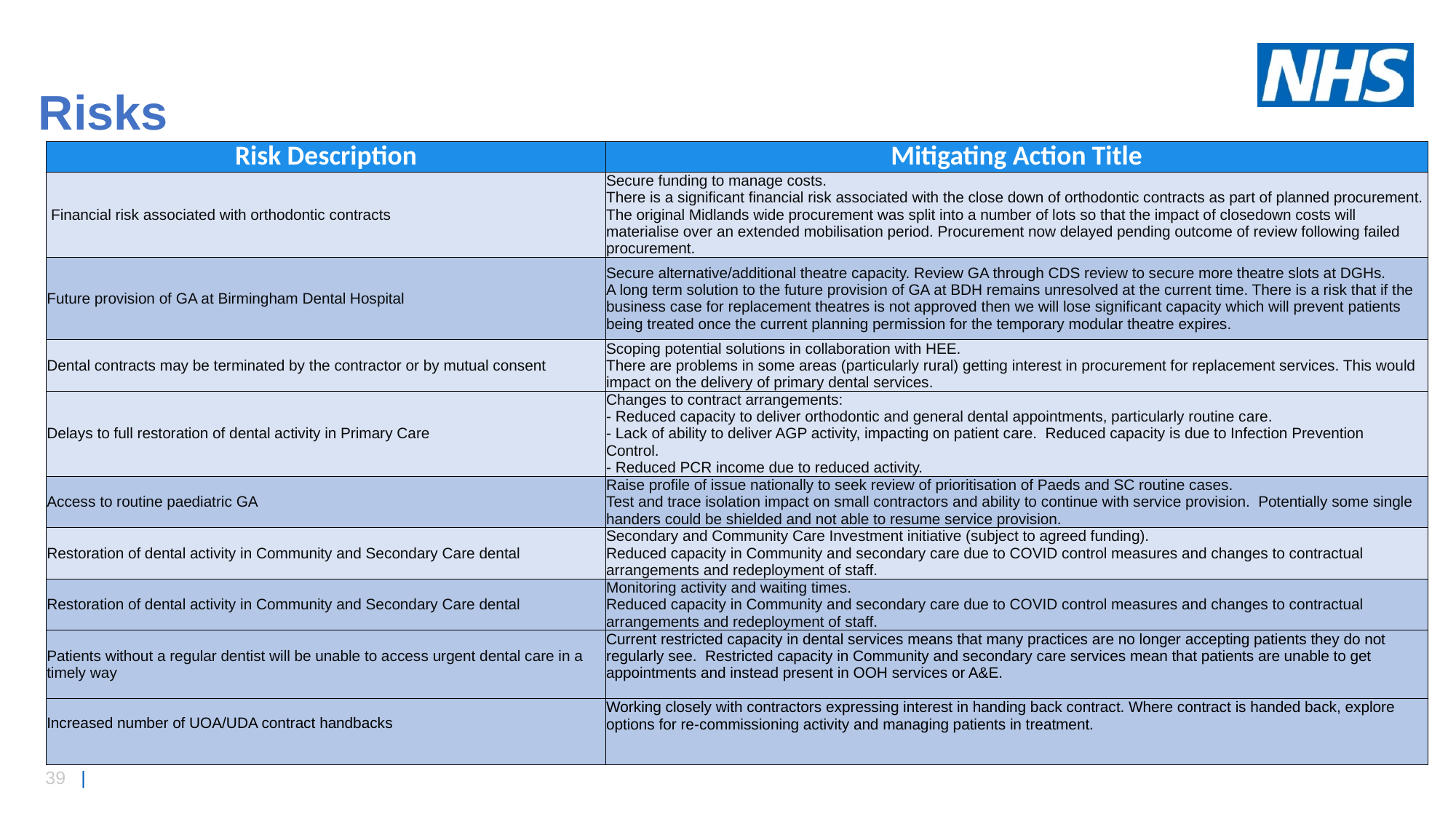

Risks
| Risk Description | Mitigating Action Title |
| --- | --- |
| Financial risk associated with orthodontic contracts | Secure funding to manage costs. There is a significant financial risk associated with the close down of orthodontic contracts as part of planned procurement. The original Midlands wide procurement was split into a number of lots so that the impact of closedown costs will materialise over an extended mobilisation period. Procurement now delayed pending outcome of review following failed procurement. |
| Future provision of GA at Birmingham Dental Hospital | Secure alternative/additional theatre capacity. Review GA through CDS review to secure more theatre slots at DGHs. A long term solution to the future provision of GA at BDH remains unresolved at the current time. There is a risk that if the business case for replacement theatres is not approved then we will lose significant capacity which will prevent patients being treated once the current planning permission for the temporary modular theatre expires. |
| Dental contracts may be terminated by the contractor or by mutual consent | Scoping potential solutions in collaboration with HEE. There are problems in some areas (particularly rural) getting interest in procurement for replacement services. This would impact on the delivery of primary dental services. |
| Delays to full restoration of dental activity in Primary Care | Changes to contract arrangements: - Reduced capacity to deliver orthodontic and general dental appointments, particularly routine care.   - Lack of ability to deliver AGP activity, impacting on patient care.  Reduced capacity is due to Infection Prevention Control.   - Reduced PCR income due to reduced activity. |
| Access to routine paediatric GA | Raise profile of issue nationally to seek review of prioritisation of Paeds and SC routine cases. Test and trace isolation impact on small contractors and ability to continue with service provision.  Potentially some single handers could be shielded and not able to resume service provision. |
| Restoration of dental activity in Community and Secondary Care dental | Secondary and Community Care Investment initiative (subject to agreed funding). Reduced capacity in Community and secondary care due to COVID control measures and changes to contractual arrangements and redeployment of staff. |
| Restoration of dental activity in Community and Secondary Care dental | Monitoring activity and waiting times. Reduced capacity in Community and secondary care due to COVID control measures and changes to contractual arrangements and redeployment of staff. |
| Patients without a regular dentist will be unable to access urgent dental care in a timely way | Current restricted capacity in dental services means that many practices are no longer accepting patients they do not regularly see.  Restricted capacity in Community and secondary care services mean that patients are unable to get appointments and instead present in OOH services or A&E. |
| Increased number of UOA/UDA contract handbacks | Working closely with contractors expressing interest in handing back contract. Where contract is handed back, explore options for re-commissioning activity and managing patients in treatment. |